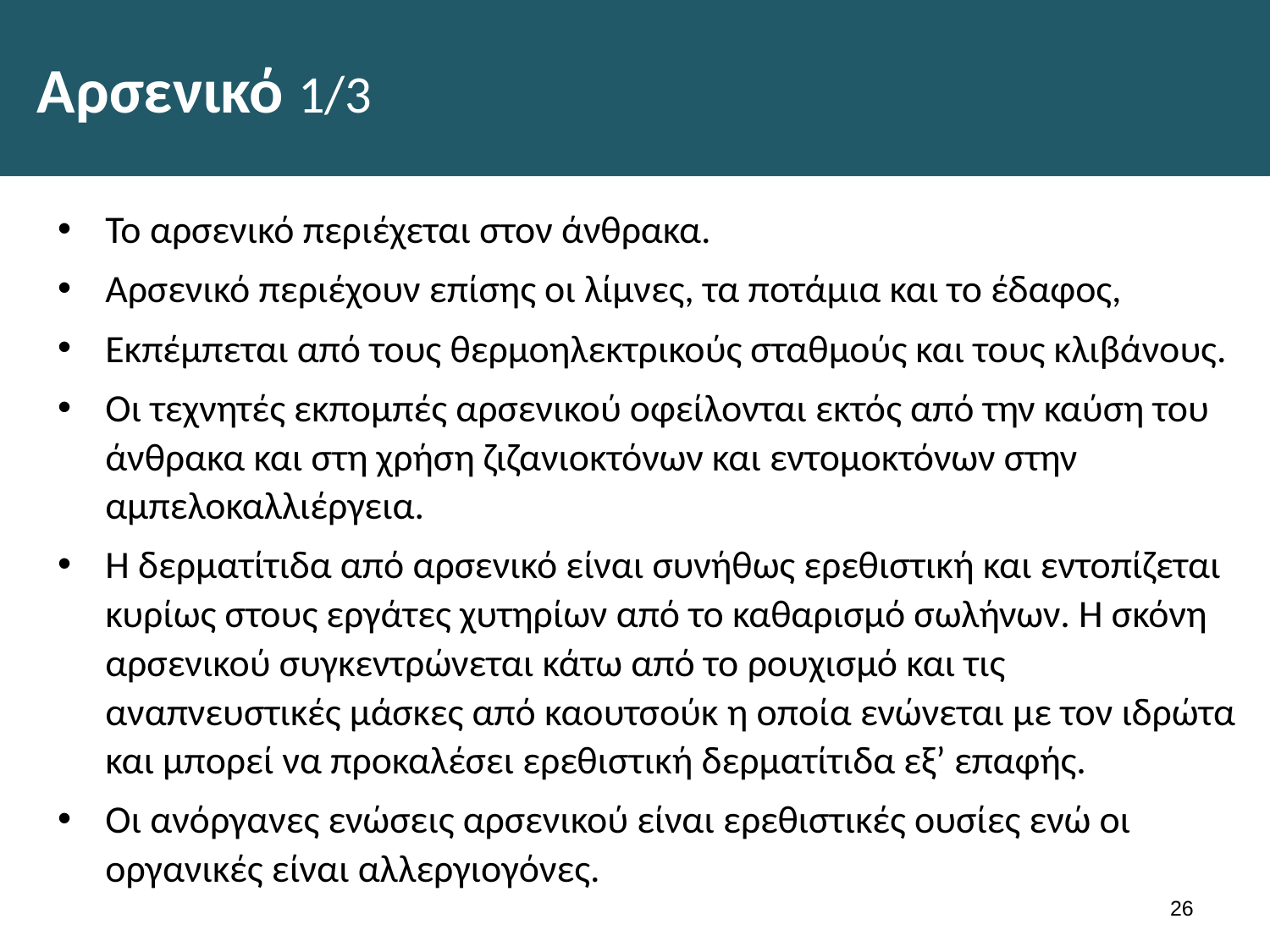

# Αρσενικό 1/3
Το αρσενικό περιέχεται στον άνθρακα.
Αρσενικό περιέχουν επίσης οι λίμνες, τα ποτάμια και το έδαφος,
Εκπέμπεται από τους θερμοηλεκτρικούς σταθμούς και τους κλιβάνους.
Οι τεχνητές εκπομπές αρσενικού οφείλονται εκτός από την καύση του άνθρακα και στη χρήση ζιζανιοκτόνων και εντομοκτόνων στην αμπελοκαλλιέργεια.
Η δερματίτιδα από αρσενικό είναι συνήθως ερεθιστική και εντοπίζεται κυρίως στους εργάτες χυτηρίων από το καθαρισμό σωλήνων. Η σκόνη αρσενικού συγκεντρώνεται κάτω από το ρουχισμό και τις αναπνευστικές μάσκες από καουτσούκ η οποία ενώνεται με τον ιδρώτα και μπορεί να προκαλέσει ερεθιστική δερματίτιδα εξ’ επαφής.
Οι ανόργανες ενώσεις αρσενικού είναι ερεθιστικές ουσίες ενώ οι οργανικές είναι αλλεργιογόνες.
26